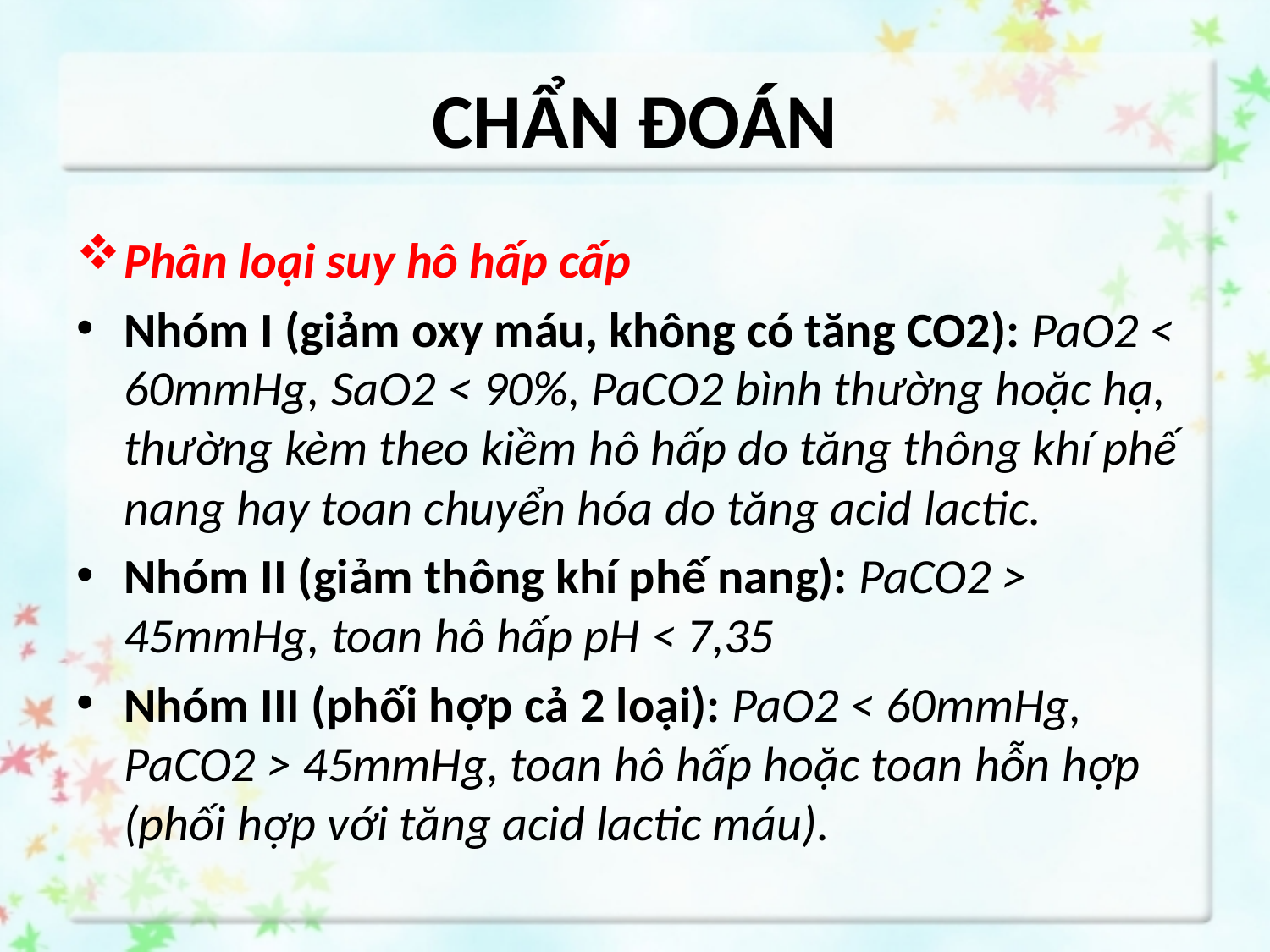

# CHẨN ĐOÁN
Phân loại suy hô hấp cấp
Nhóm I (giảm oxy máu, không có tăng CO2): PaO2 < 60mmHg, SaO2 < 90%, PaCO2 bình thường hoặc hạ, thường kèm theo kiềm hô hấp do tăng thông khí phế nang hay toan chuyển hóa do tăng acid lactic.
Nhóm II (giảm thông khí phế nang): PaCO2 > 45mmHg, toan hô hấp pH < 7,35
Nhóm III (phối hợp cả 2 loại): PaO2 < 60mmHg, PaCO2 > 45mmHg, toan hô hấp hoặc toan hỗn hợp (phối hợp với tăng acid lactic máu).